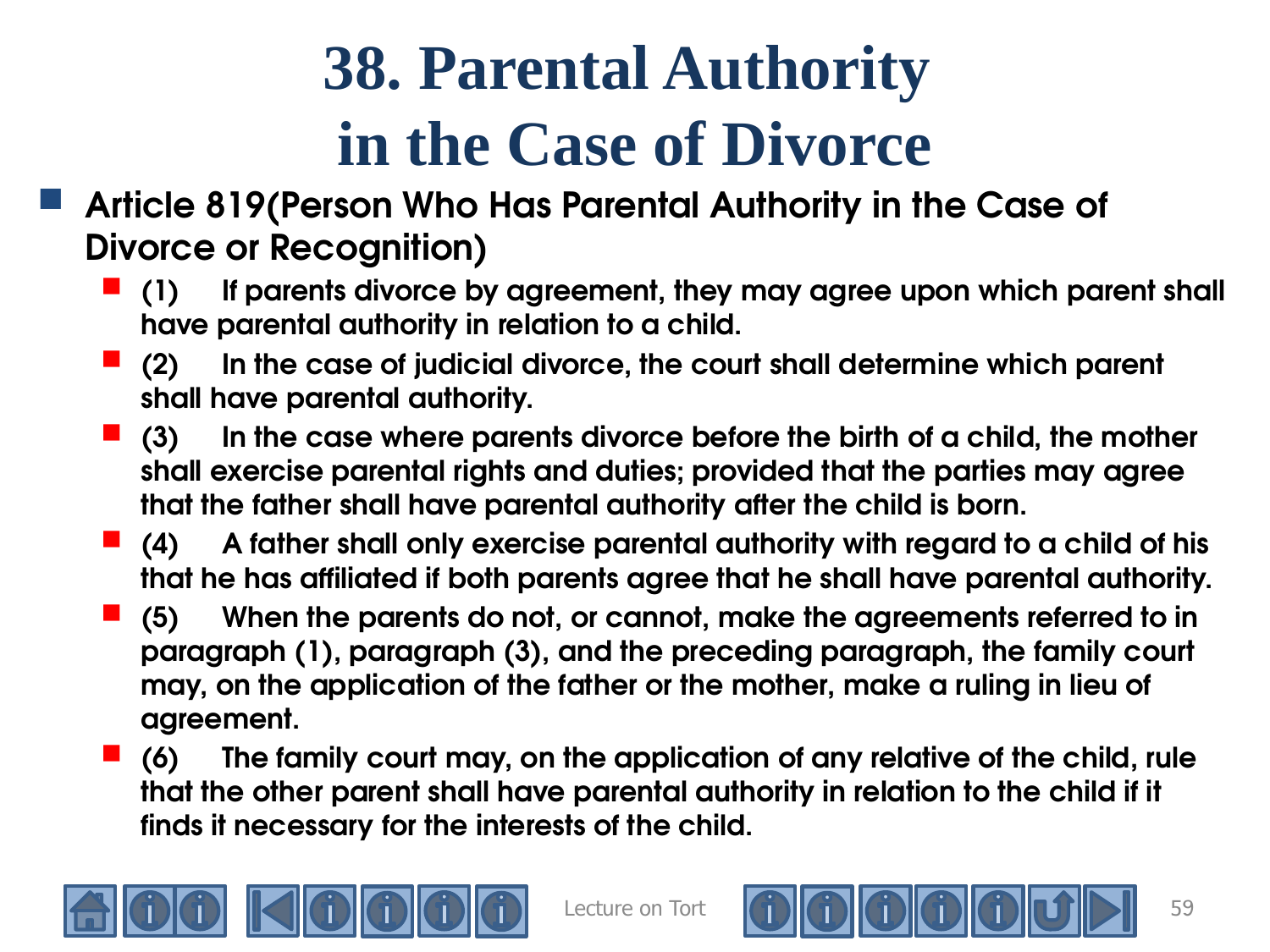

# 38. Parental Authority in the Case of Divorce
Article 819(Person Who Has Parental Authority in the Case of Divorce or Recognition)
(1)　If parents divorce by agreement, they may agree upon which parent shall have parental authority in relation to a child.
(2)　In the case of judicial divorce, the court shall determine which parent shall have parental authority.
(3)　In the case where parents divorce before the birth of a child, the mother shall exercise parental rights and duties; provided that the parties may agree that the father shall have parental authority after the child is born.
(4)　A father shall only exercise parental authority with regard to a child of his that he has affiliated if both parents agree that he shall have parental authority.
(5)　When the parents do not, or cannot, make the agreements referred to in paragraph (1), paragraph (3), and the preceding paragraph, the family court may, on the application of the father or the mother, make a ruling in lieu of agreement.
(6)　The family court may, on the application of any relative of the child, rule that the other parent shall have parental authority in relation to the child if it finds it necessary for the interests of the child.
Lecture on Tort
59